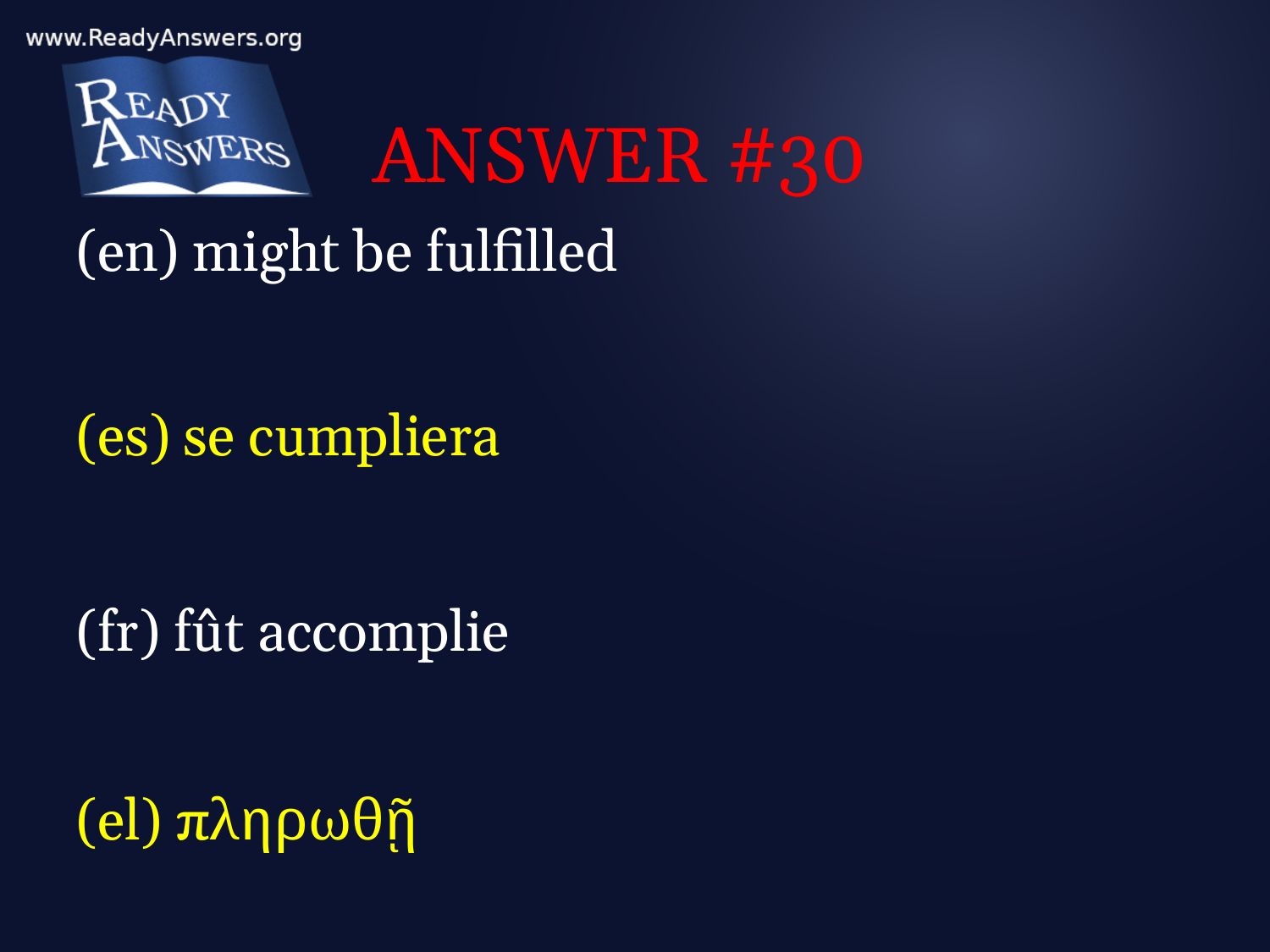

# ANSWER #30
(en) might be fulfilled
(es) se cumpliera
(fr) fût accomplie
(el) πληρωθῇ